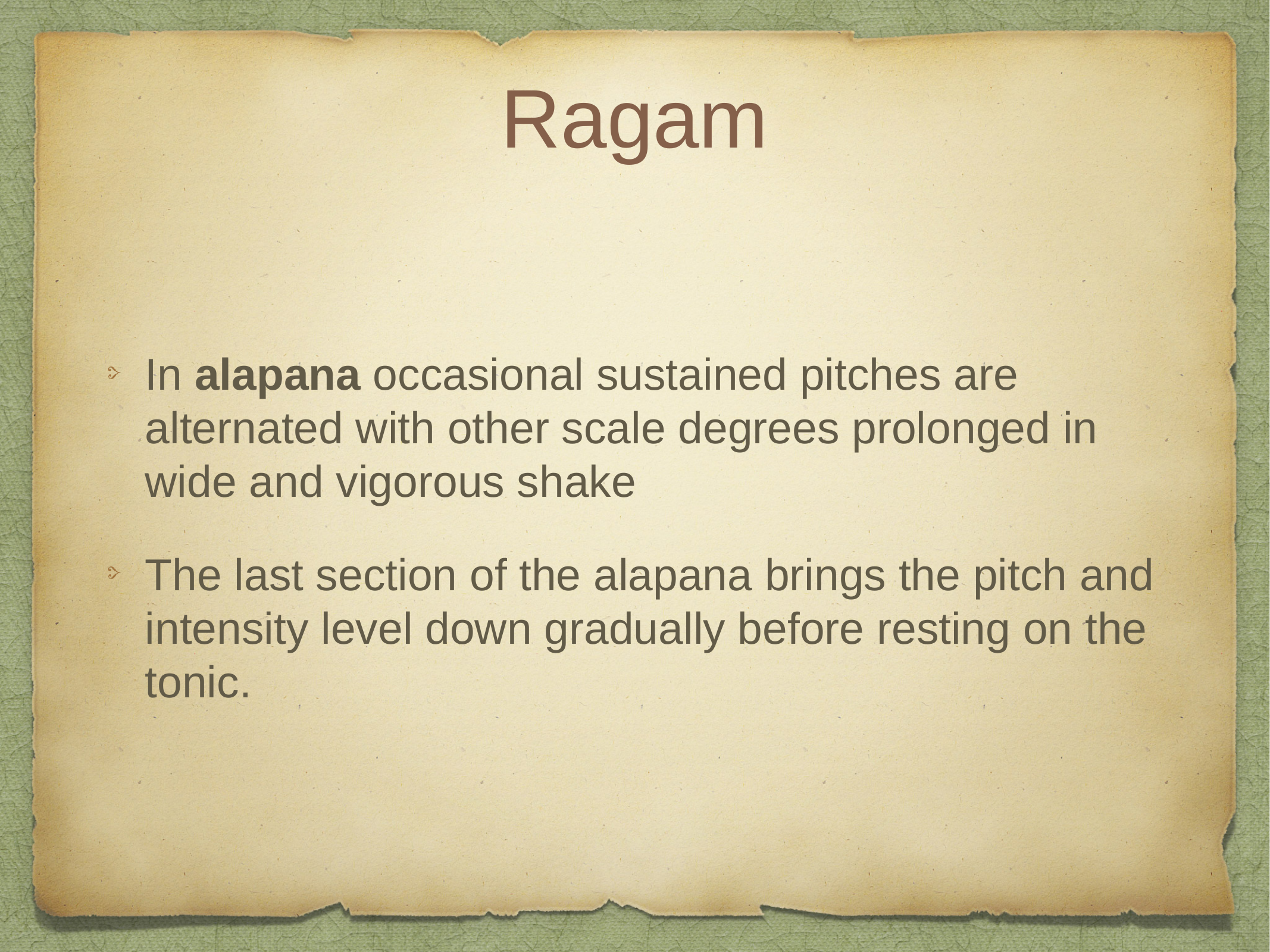

# Ragam
In alapana occasional sustained pitches are alternated with other scale degrees prolonged in wide and vigorous shake
The last section of the alapana brings the pitch and intensity level down gradually before resting on the tonic.